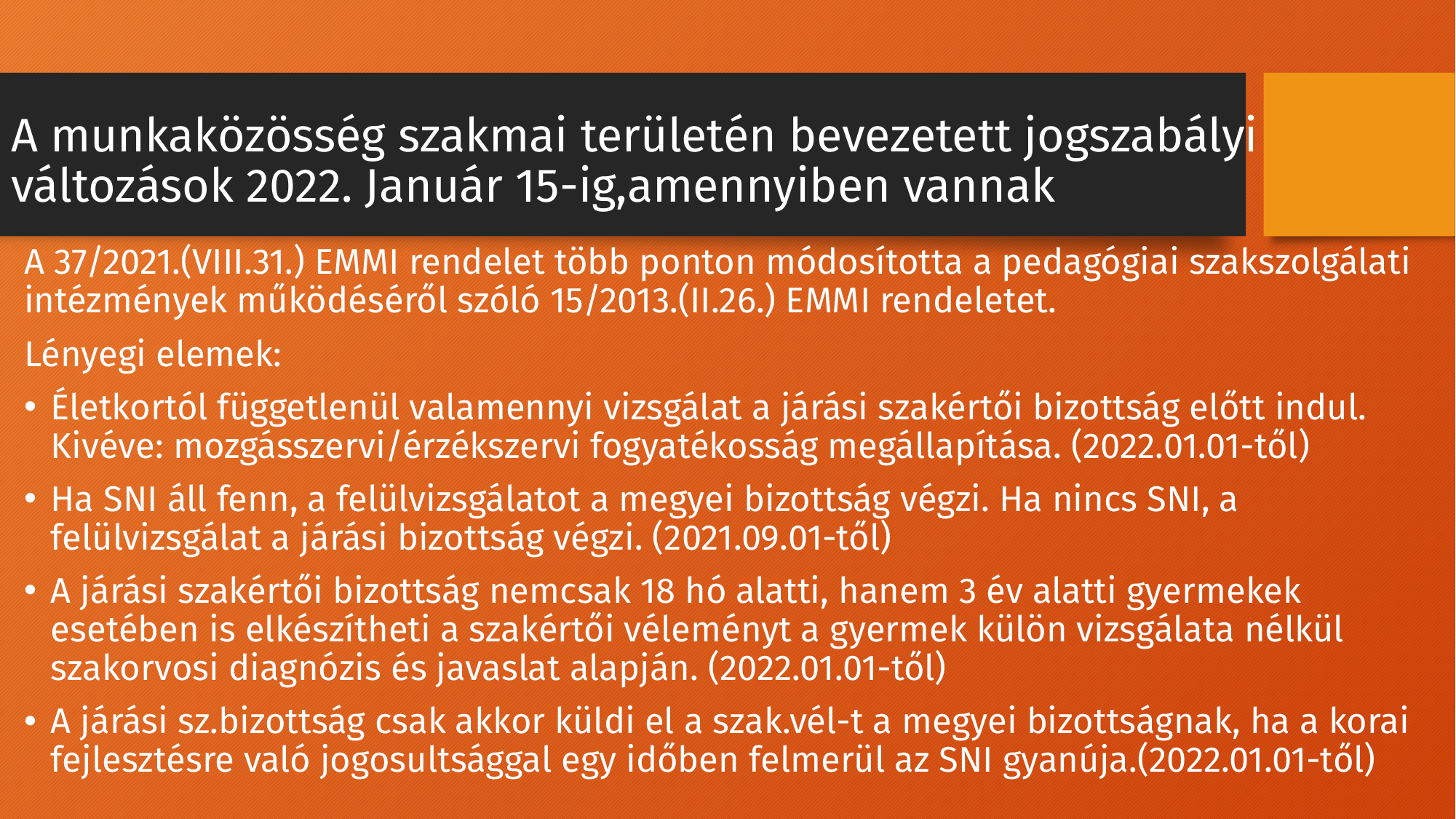

# A munkaközösség szakmai területén bevezetett jogszabályi változások 2022. Január 15-ig,amennyiben vannak
A 37/2021.(VIII.31.) EMMI rendelet több ponton módosította a pedagógiai szakszolgálati intézmények működéséről szóló 15/2013.(II.26.) EMMI rendeletet.
Lényegi elemek:
Életkortól függetlenül valamennyi vizsgálat a járási szakértői bizottság előtt indul. Kivéve: mozgásszervi/érzékszervi fogyatékosság megállapítása. (2022.01.01-től)
Ha SNI áll fenn, a felülvizsgálatot a megyei bizottság végzi. Ha nincs SNI, a felülvizsgálat a járási bizottság végzi. (2021.09.01-től)
A járási szakértői bizottság nemcsak 18 hó alatti, hanem 3 év alatti gyermekek esetében is elkészítheti a szakértői véleményt a gyermek külön vizsgálata nélkül szakorvosi diagnózis és javaslat alapján. (2022.01.01-től)
A járási sz.bizottság csak akkor küldi el a szak.vél-t a megyei bizottságnak, ha a korai fejlesztésre való jogosultsággal egy időben felmerül az SNI gyanúja.(2022.01.01-től)